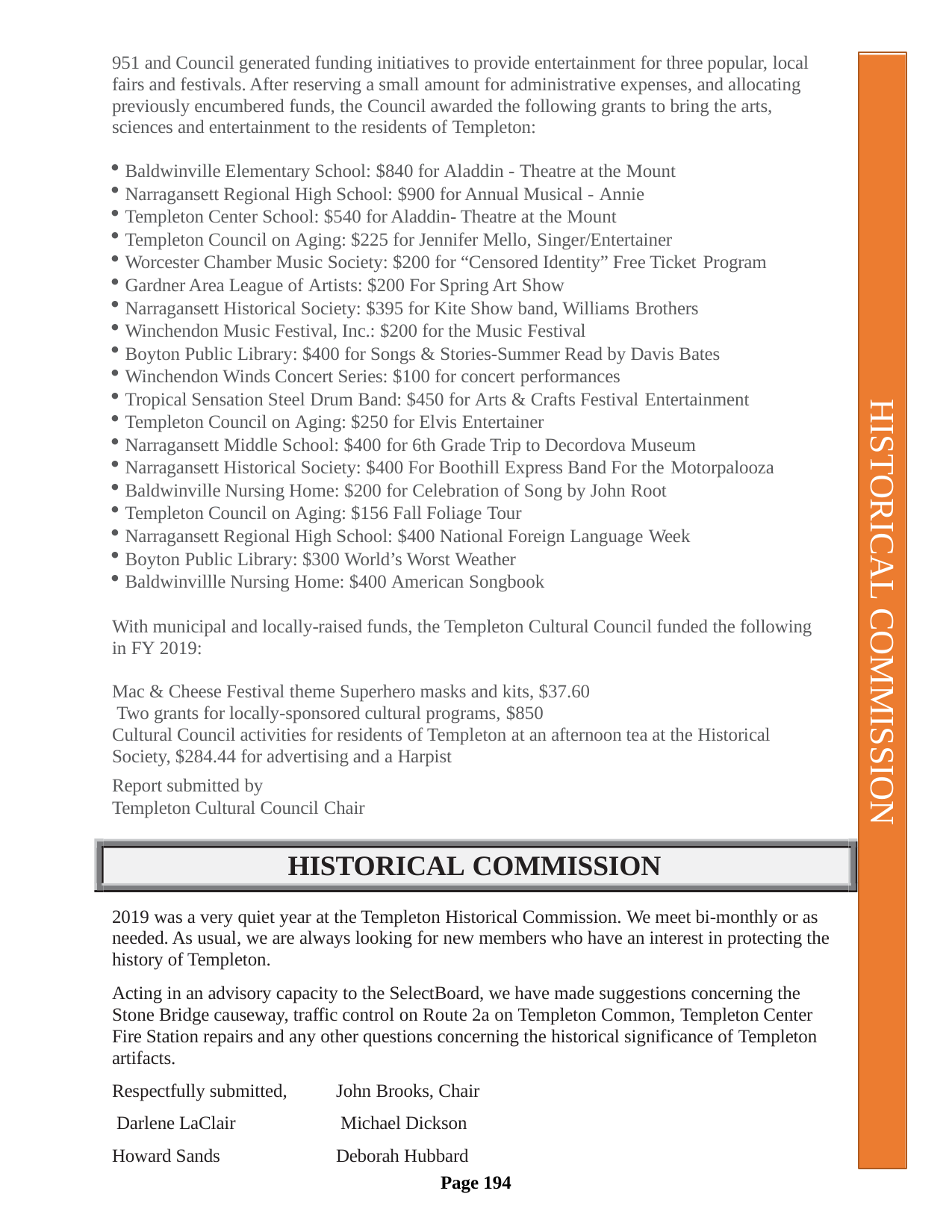

951 and Council generated funding initiatives to provide entertainment for three popular, local  fairs and festivals. After reserving a small amount for administrative expenses, and allocating  previously encumbered funds, the Council awarded the following grants to bring the arts,  sciences and entertainment to the residents of Templeton:

HISTORICAL COMMISSION
Baldwinville Elementary School: $840 for Aladdin - Theatre at the Mount
Narragansett Regional High School: $900 for Annual Musical - Annie
Templeton Center School: $540 for Aladdin- Theatre at the Mount
Templeton Council on Aging: $225 for Jennifer Mello, Singer/Entertainer
Worcester Chamber Music Society: $200 for “Censored Identity” Free Ticket Program
Gardner Area League of Artists: $200 For Spring Art Show
Narragansett Historical Society: $395 for Kite Show band, Williams Brothers
Winchendon Music Festival, Inc.: $200 for the Music Festival
Boyton Public Library: $400 for Songs & Stories-Summer Read by Davis Bates
Winchendon Winds Concert Series: $100 for concert performances
Tropical Sensation Steel Drum Band: $450 for Arts & Crafts Festival Entertainment
Templeton Council on Aging: $250 for Elvis Entertainer
Narragansett Middle School: $400 for 6th Grade Trip to Decordova Museum
Narragansett Historical Society: $400 For Boothill Express Band For the Motorpalooza
Baldwinville Nursing Home: $200 for Celebration of Song by John Root
Templeton Council on Aging: $156 Fall Foliage Tour
Narragansett Regional High School: $400 National Foreign Language Week
Boyton Public Library: $300 World’s Worst Weather
Baldwinvillle Nursing Home: $400 American Songbook
With municipal and locally-raised funds, the Templeton Cultural Council funded the following  in FY 2019:

Mac & Cheese Festival theme Superhero masks and kits, $37.60  Two grants for locally-sponsored cultural programs, $850
Cultural Council activities for residents of Templeton at an afternoon tea at the Historical  Society, $284.44 for advertising and a Harpist
Report submitted by
Templeton Cultural Council Chair

HISTORICAL COMMISSION

2019 was a very quiet year at the Templeton Historical Commission. We meet bi-monthly or as  needed. As usual, we are always looking for new members who have an interest in protecting the  history of Templeton.
Acting in an advisory capacity to the SelectBoard, we have made suggestions concerning the  Stone Bridge causeway, traffic control on Route 2a on Templeton Common, Templeton Center  Fire Station repairs and any other questions concerning the historical significance of Templeton  artifacts.
Respectfully submitted,  Darlene LaClair  Howard Sands
John Brooks, Chair  Michael Dickson  Deborah Hubbard
Page 194